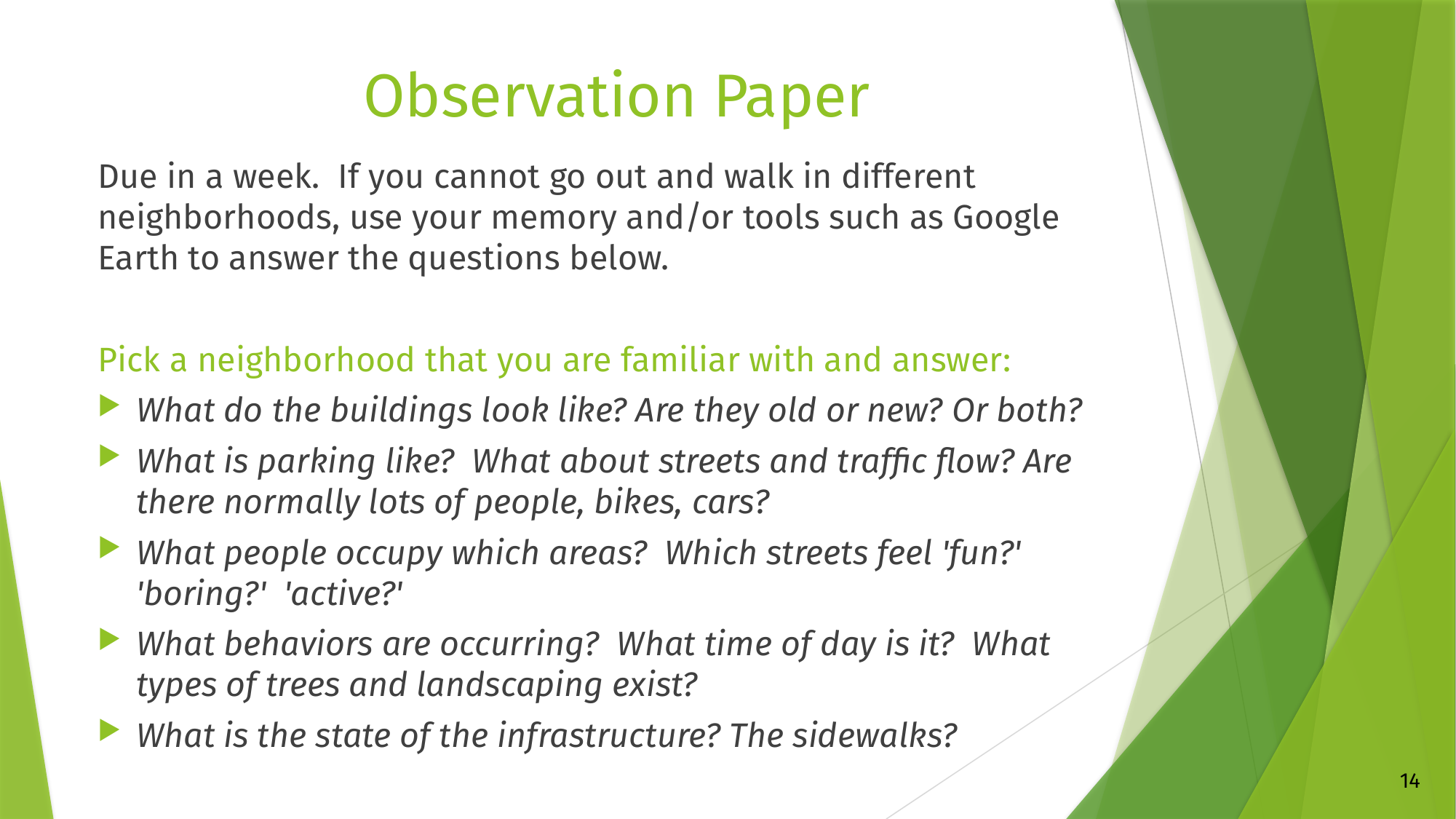

# Observation Paper
Due in a week.  If you cannot go out and walk in different neighborhoods, use your memory and/or tools such as Google Earth to answer the questions below.

Pick a neighborhood that you are familiar with and answer:
What do the buildings look like? Are they old or new? Or both?
What is parking like?  What about streets and traffic flow? Are there normally lots of people, bikes, cars?
What people occupy which areas?  Which streets feel 'fun?'   'boring?'  'active?'
What behaviors are occurring?  What time of day is it?  What types of trees and landscaping exist?
What is the state of the infrastructure? The sidewalks?

14